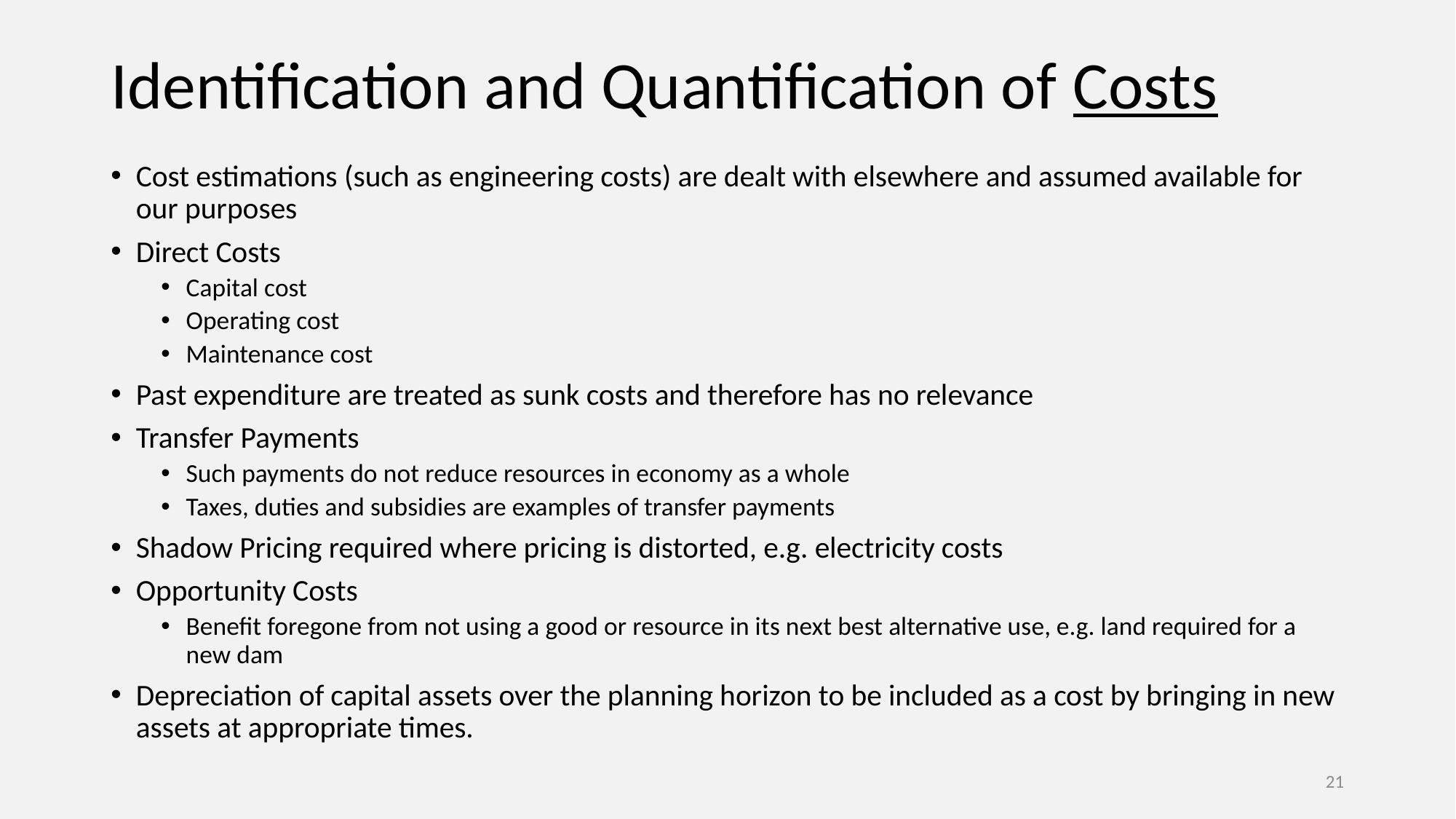

# Identification and Quantification of Costs
Cost estimations (such as engineering costs) are dealt with elsewhere and assumed available for our purposes
Direct Costs
Capital cost
Operating cost
Maintenance cost
Past expenditure are treated as sunk costs and therefore has no relevance
Transfer Payments
Such payments do not reduce resources in economy as a whole
Taxes, duties and subsidies are examples of transfer payments
Shadow Pricing required where pricing is distorted, e.g. electricity costs
Opportunity Costs
Benefit foregone from not using a good or resource in its next best alternative use, e.g. land required for a new dam
Depreciation of capital assets over the planning horizon to be included as a cost by bringing in new assets at appropriate times.
21